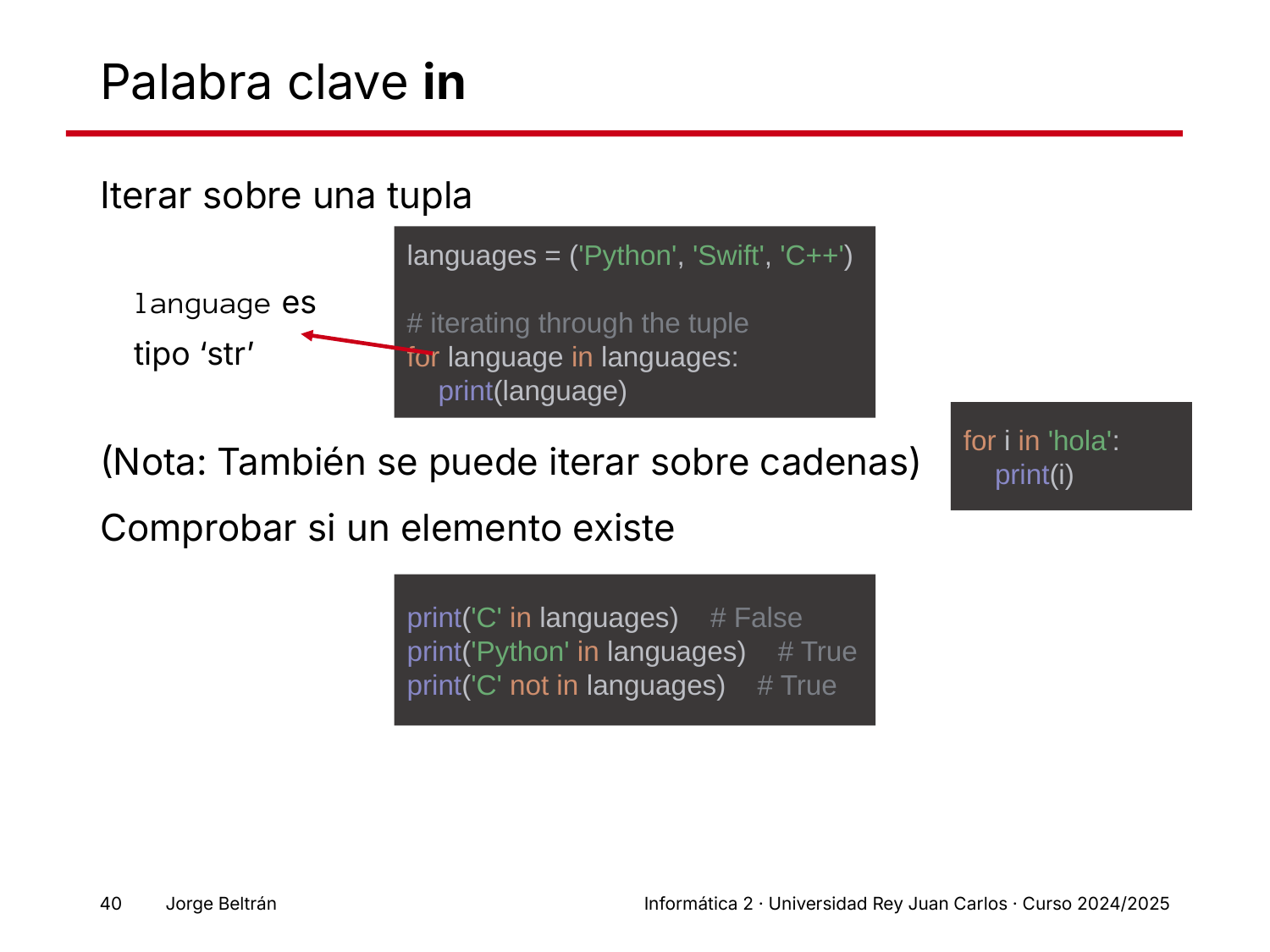

# Palabra clave in
Iterar sobre una tupla

(Nota: También se puede iterar sobre cadenas)
Comprobar si un elemento existe

languages = ('Python', 'Swift', 'C++')
# iterating through the tuple
for language in languages:
    print(language)
language es
tipo ‘str’
for i in 'hola':
    print(i)
print('C' in languages)    # False
print('Python' in languages)    # True
print('C' not in languages)    # True